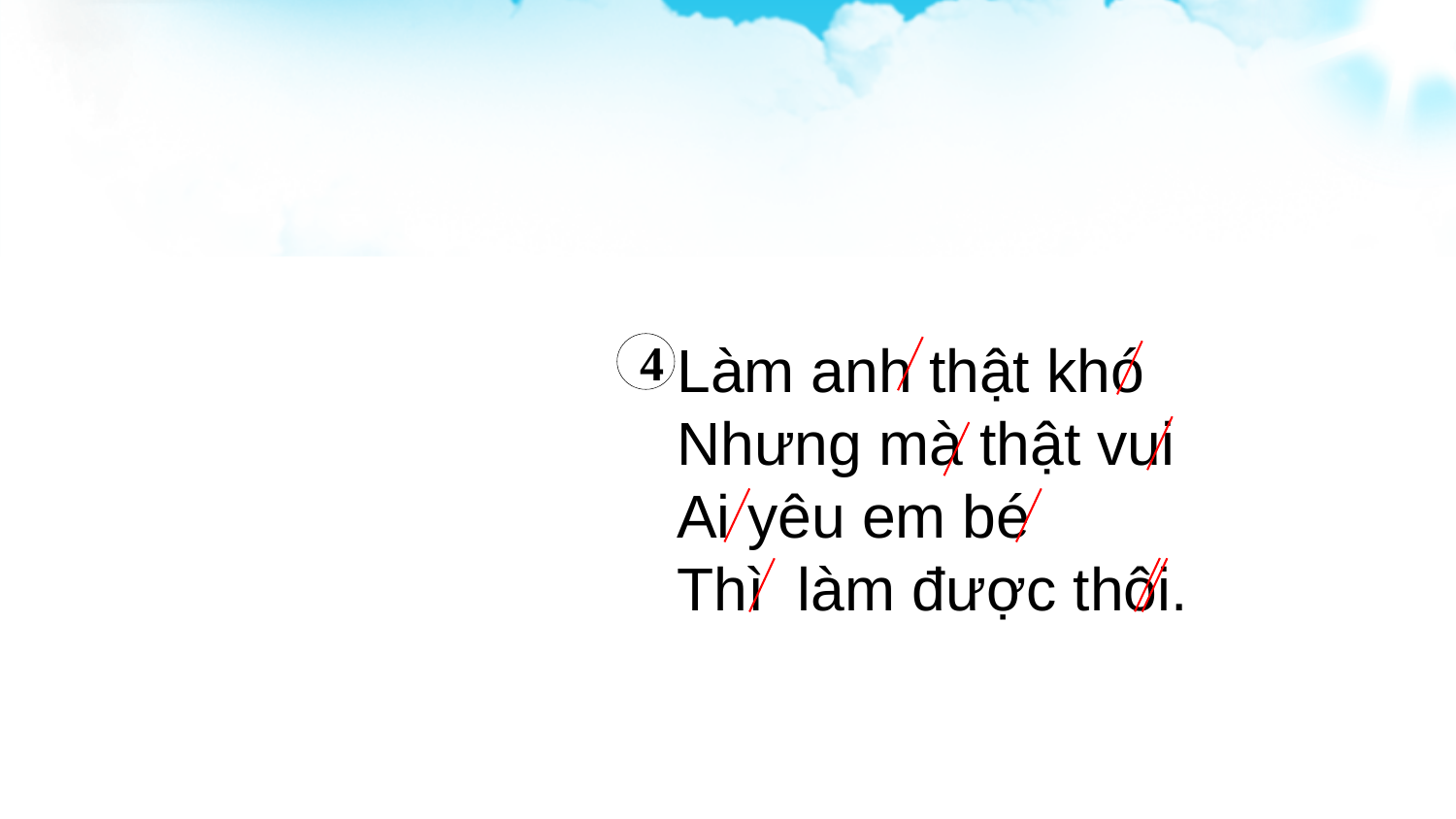

Làm anh thật khó
Nhưng mà thật vui
Ai yêu em bé
Thì  làm được thôi.
4